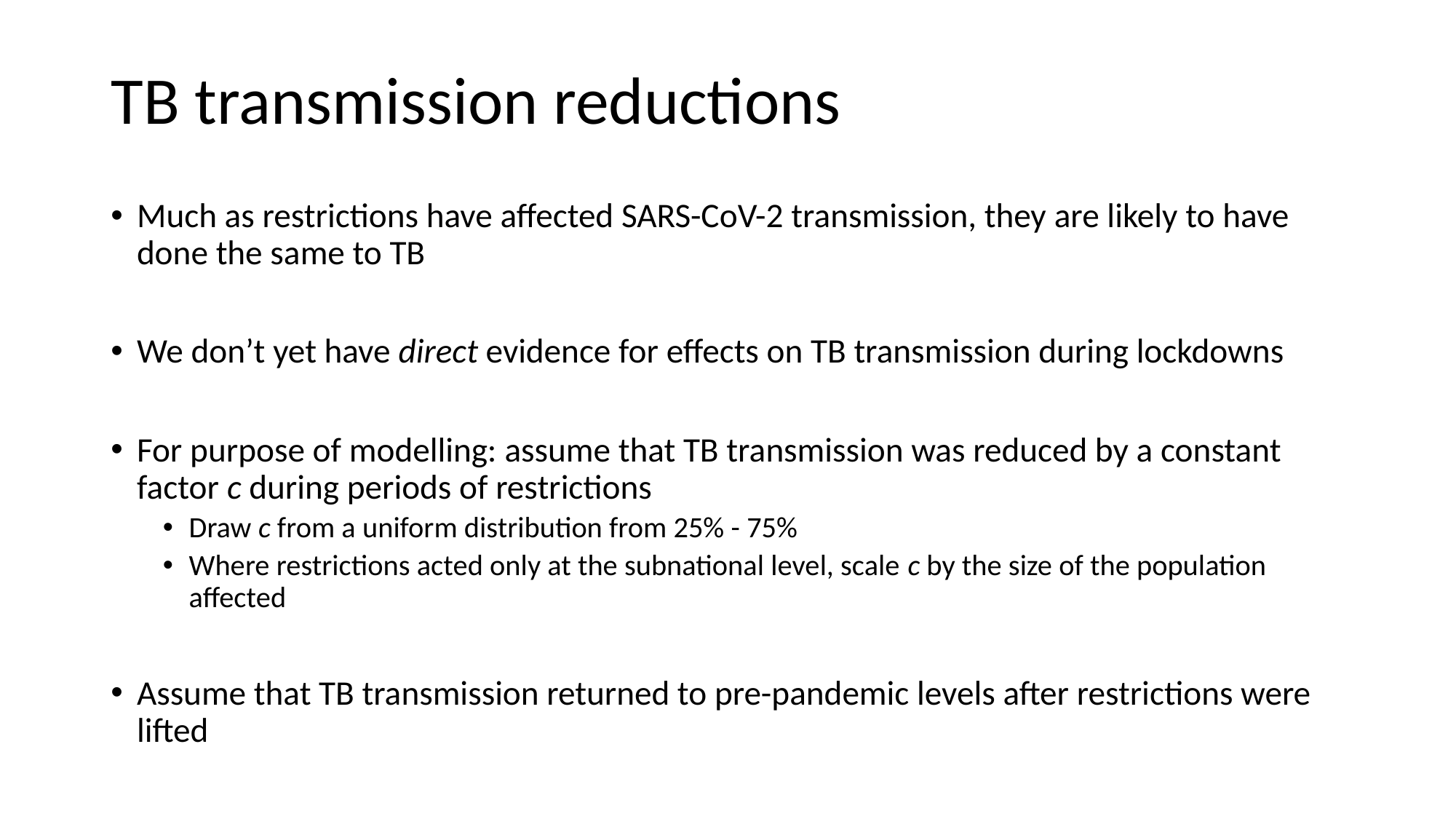

# TB transmission reductions
Much as restrictions have affected SARS-CoV-2 transmission, they are likely to have done the same to TB

We don’t yet have direct evidence for effects on TB transmission during lockdowns

For purpose of modelling: assume that TB transmission was reduced by a constant factor c during periods of restrictions
Draw c from a uniform distribution from 25% - 75%
Where restrictions acted only at the subnational level, scale c by the size of the population affected

Assume that TB transmission returned to pre-pandemic levels after restrictions were lifted